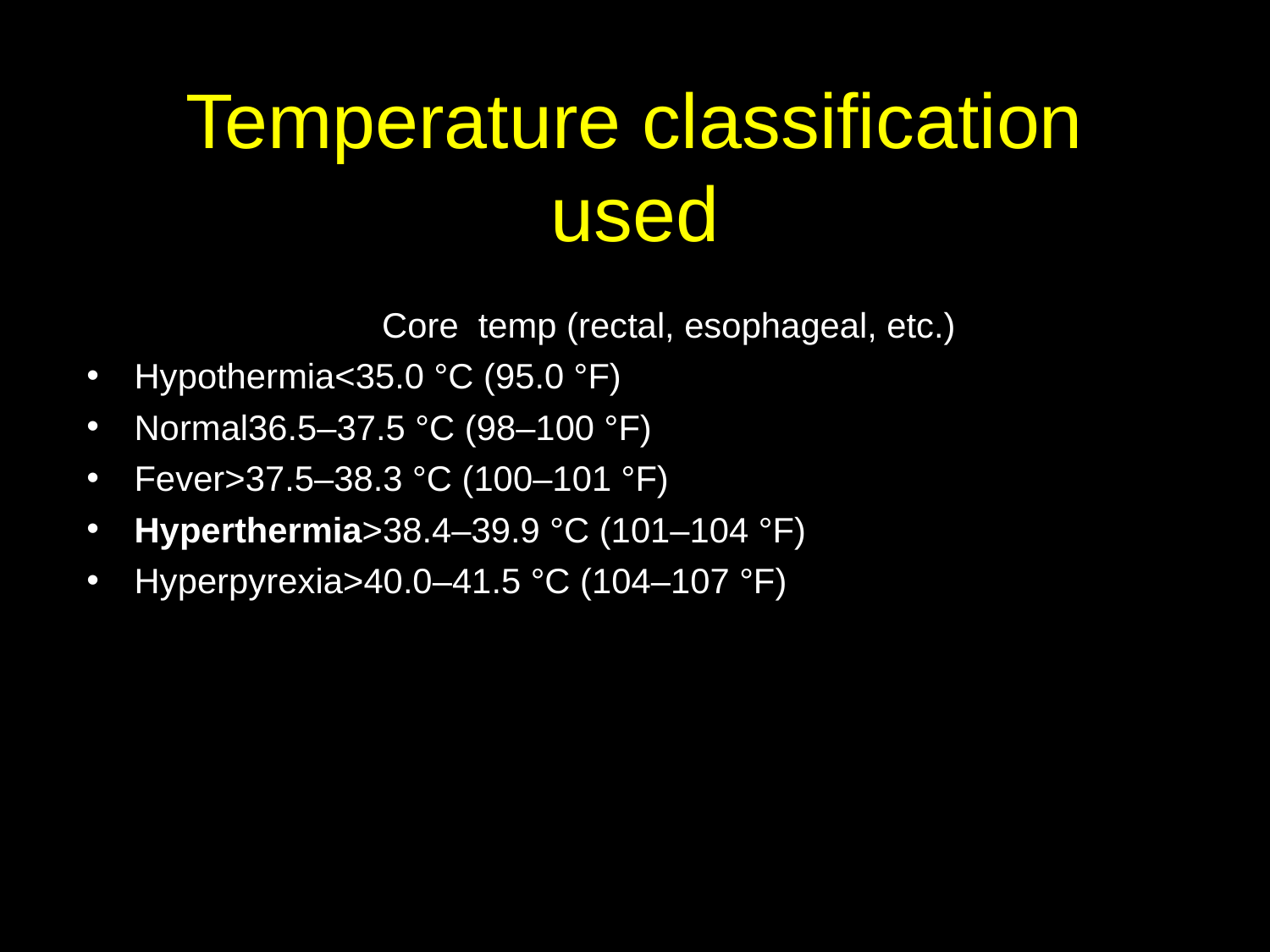

# Temperature classification used
 Core  temp (rectal, esophageal, etc.)
Hypothermia<35.0 °C (95.0 °F)
Normal36.5–37.5 °C (98–100 °F)
Fever>37.5–38.3 °C (100–101 °F)
Hyperthermia>38.4–39.9 °C (101–104 °F)
Hyperpyrexia>40.0–41.5 °C (104–107 °F)
31